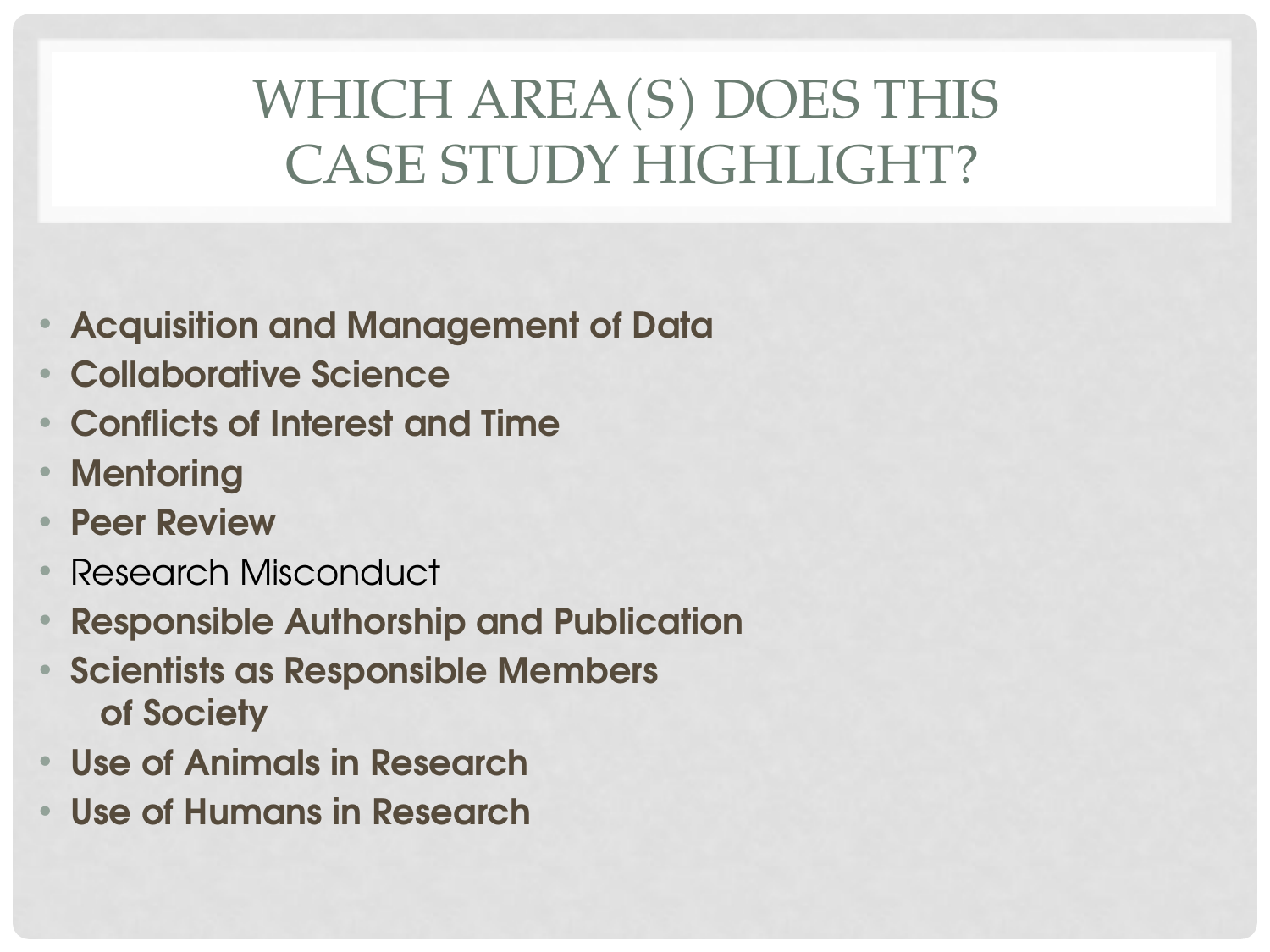

# Which area(s) does this case study highlight?
Acquisition and Management of Data
Collaborative Science
Conflicts of Interest and Time
Mentoring
Peer Review
Research Misconduct
Responsible Authorship and Publication
Scientists as Responsible Members
   of Society
Use of Animals in Research
Use of Humans in Research